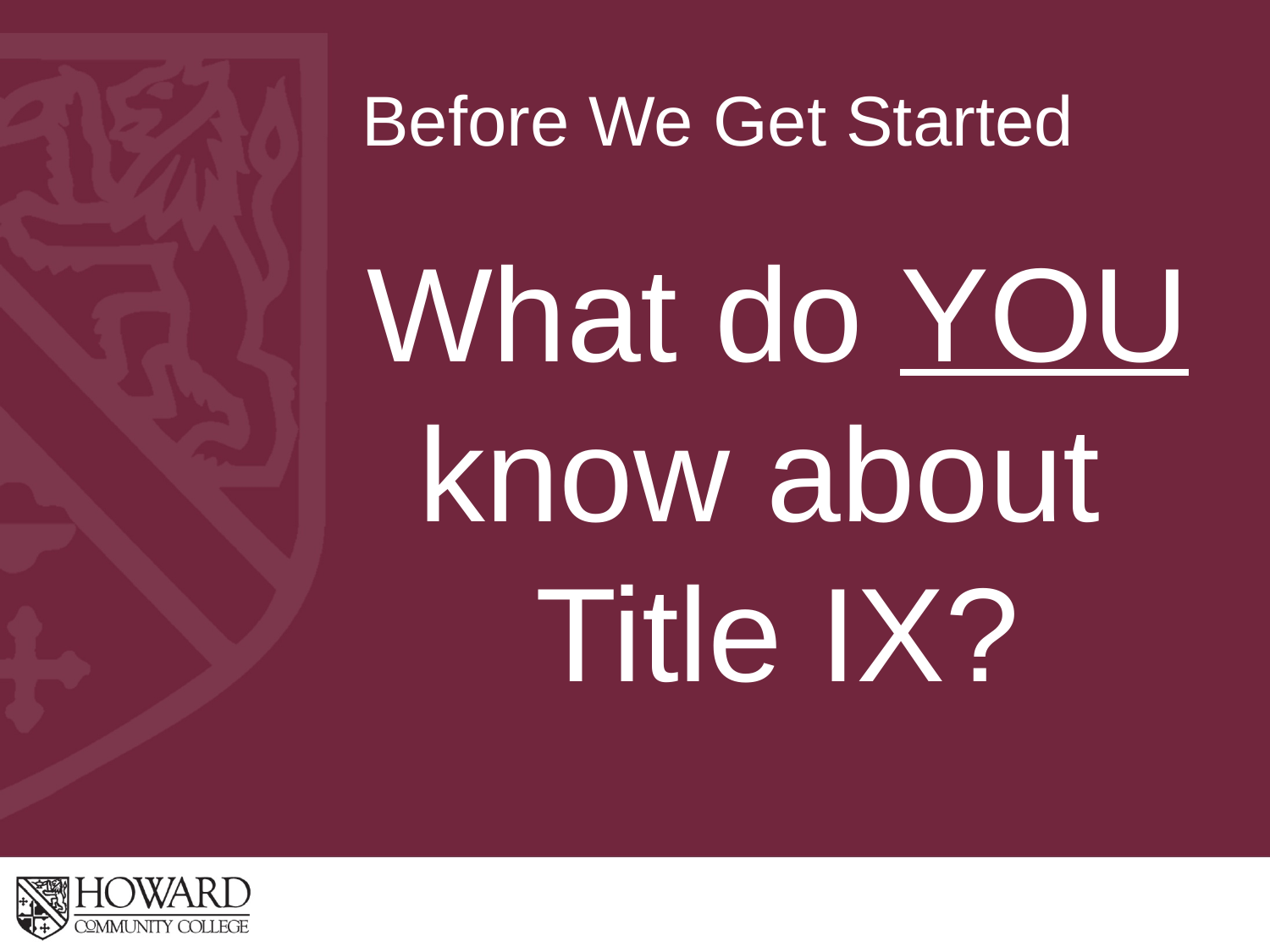

# Before We Get Started
What do YOU know about
Title IX?